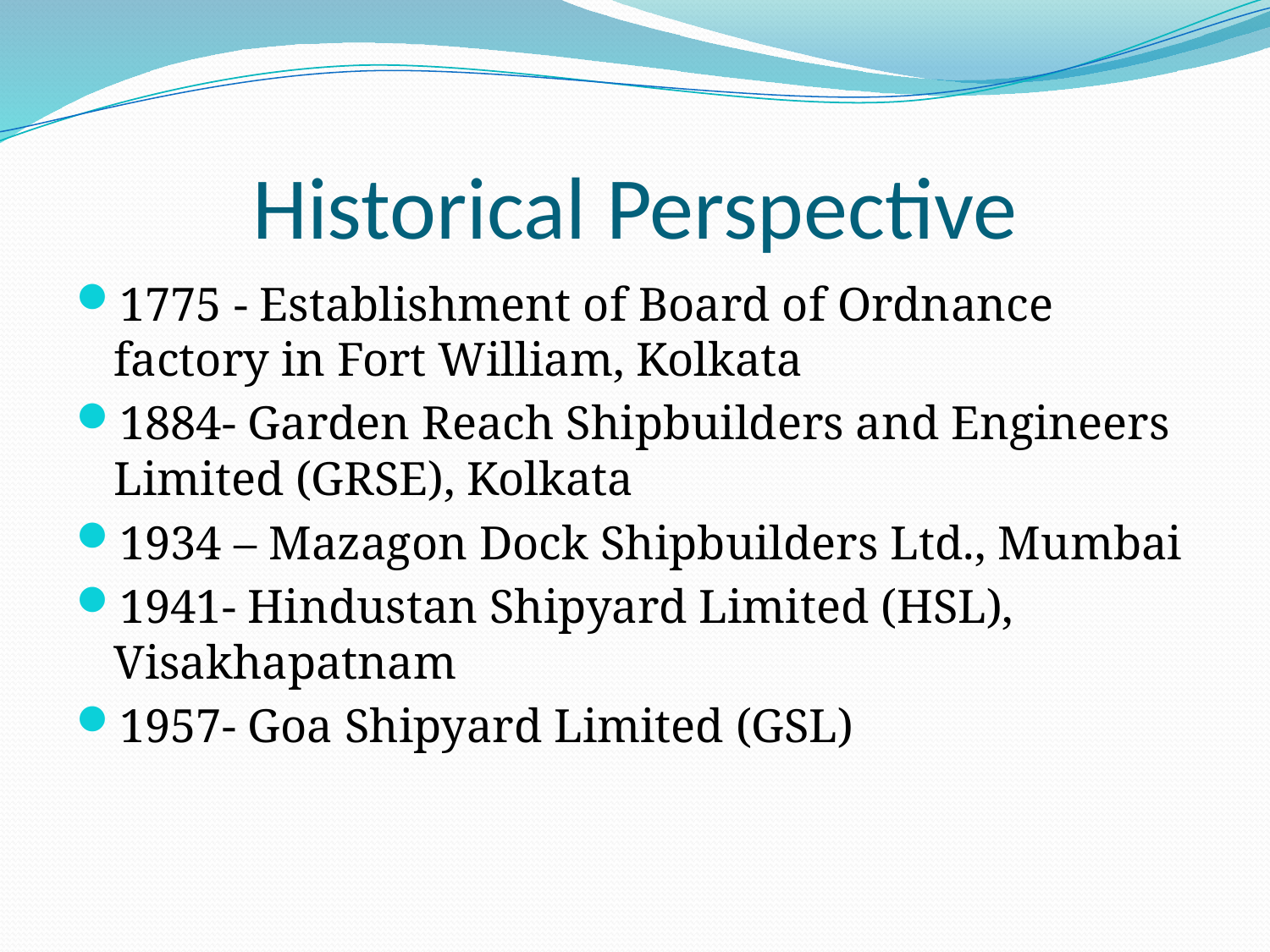

# Historical Perspective
1775 - Establishment of Board of Ordnance factory in Fort William, Kolkata
1884- Garden Reach Shipbuilders and Engineers Limited (GRSE), Kolkata
1934 – Mazagon Dock Shipbuilders Ltd., Mumbai
1941- Hindustan Shipyard Limited (HSL), Visakhapatnam
1957- Goa Shipyard Limited (GSL)